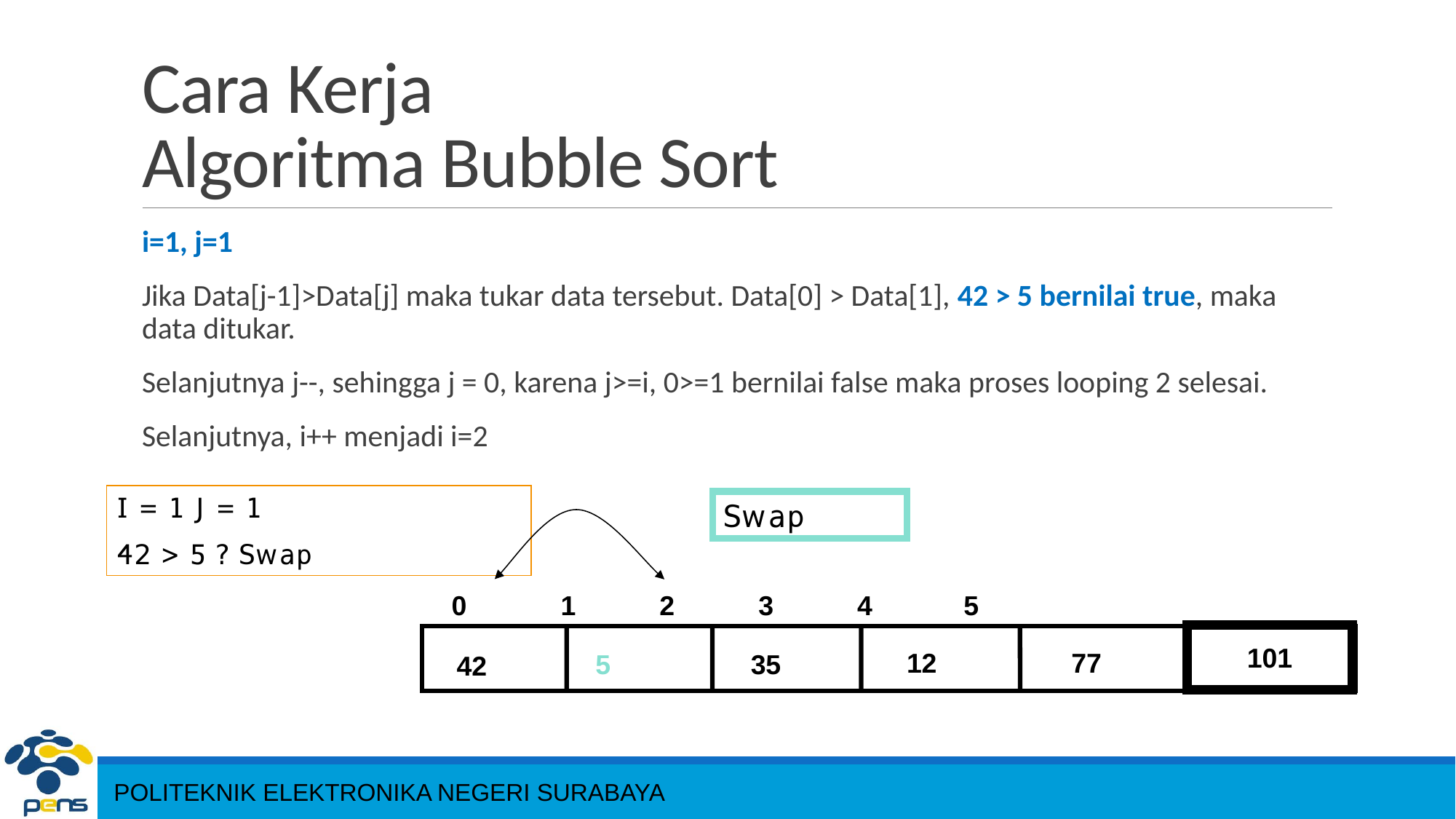

# Cara Kerja Algoritma Bubble Sort
i=1, j=1
Jika Data[j-1]>Data[j] maka tukar data tersebut. Data[0] > Data[1], 42 > 5 bernilai true, maka data ditukar.
Selanjutnya j--, sehingga j = 0, karena j>=i, 0>=1 bernilai false maka proses looping 2 selesai.
Selanjutnya, i++ menjadi i=2

I = 1 J = 1
42 > 5 ? Swap
Swap

0	1           2           3           4            5
101

12
  77
5
35
42